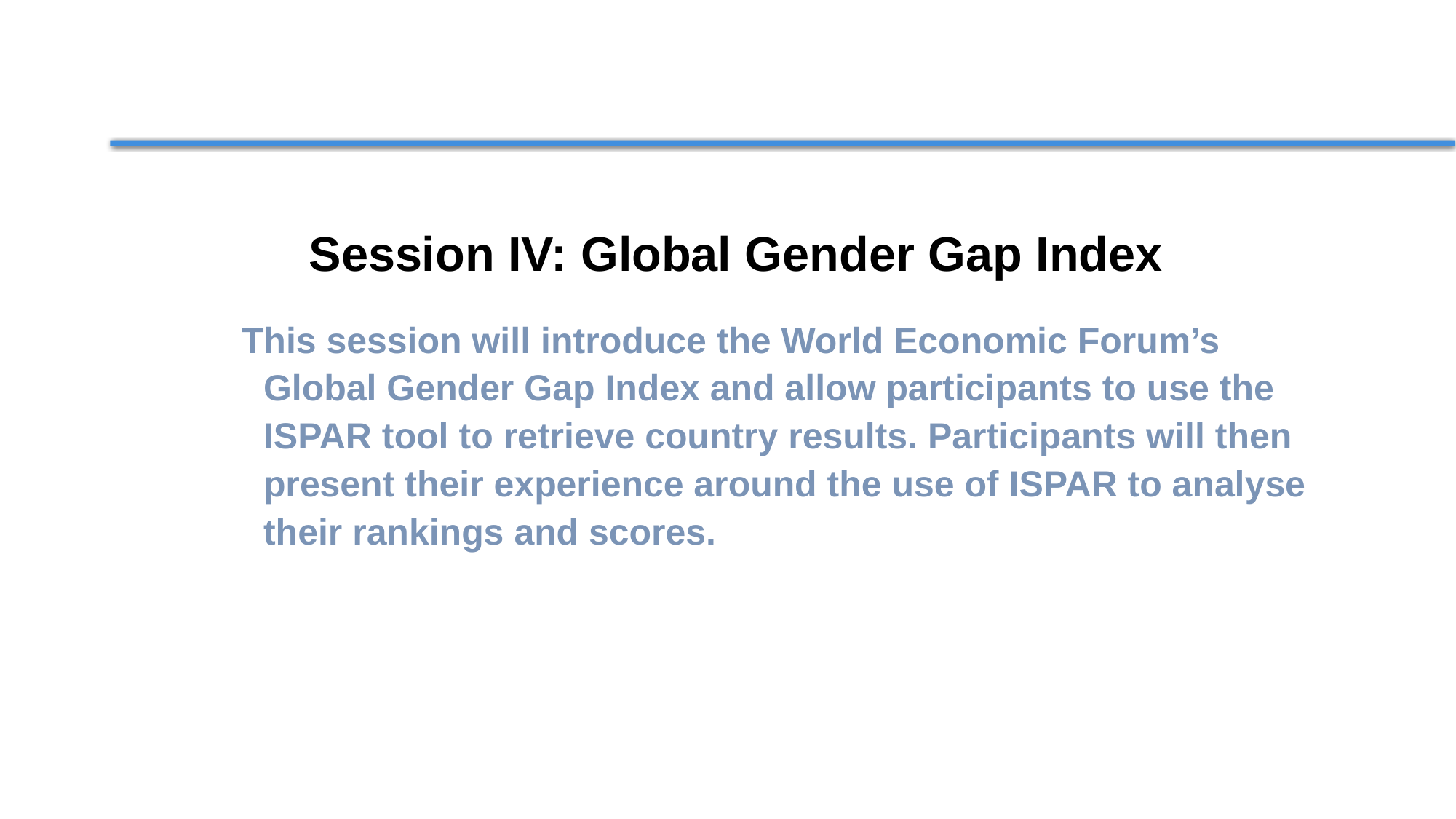

Session IV: Global Gender Gap Index
This session will introduce the World Economic Forum’s Global Gender Gap Index and allow participants to use the ISPAR tool to retrieve country results. Participants will then present their experience around the use of ISPAR to analyse their rankings and scores.
The tool is ready